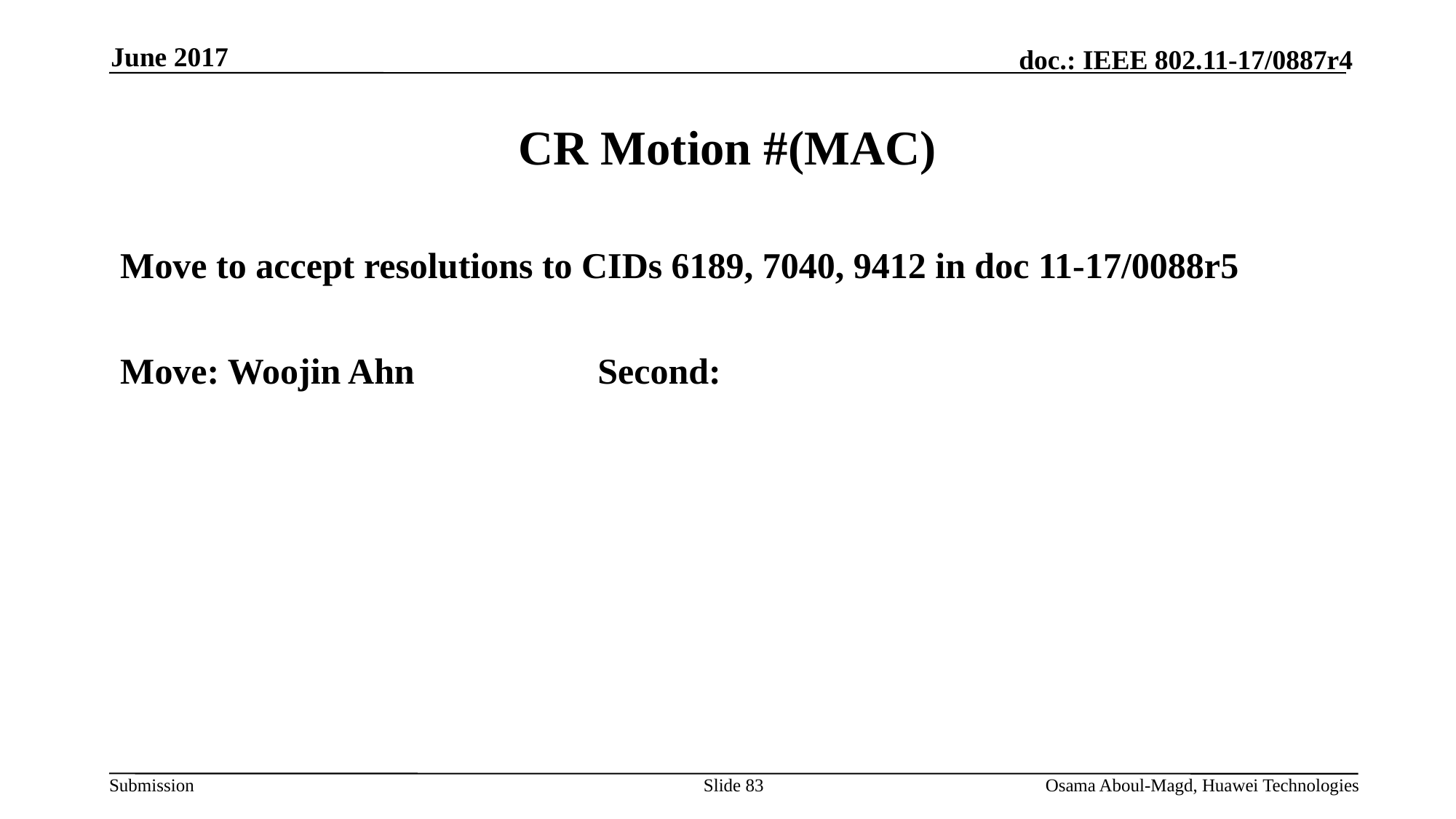

June 2017
# CR Motion #(MAC)
Move to accept resolutions to CIDs 6189, 7040, 9412 in doc 11-17/0088r5

Move: Woojin Ahn		Second:
Slide 83
Osama Aboul-Magd, Huawei Technologies